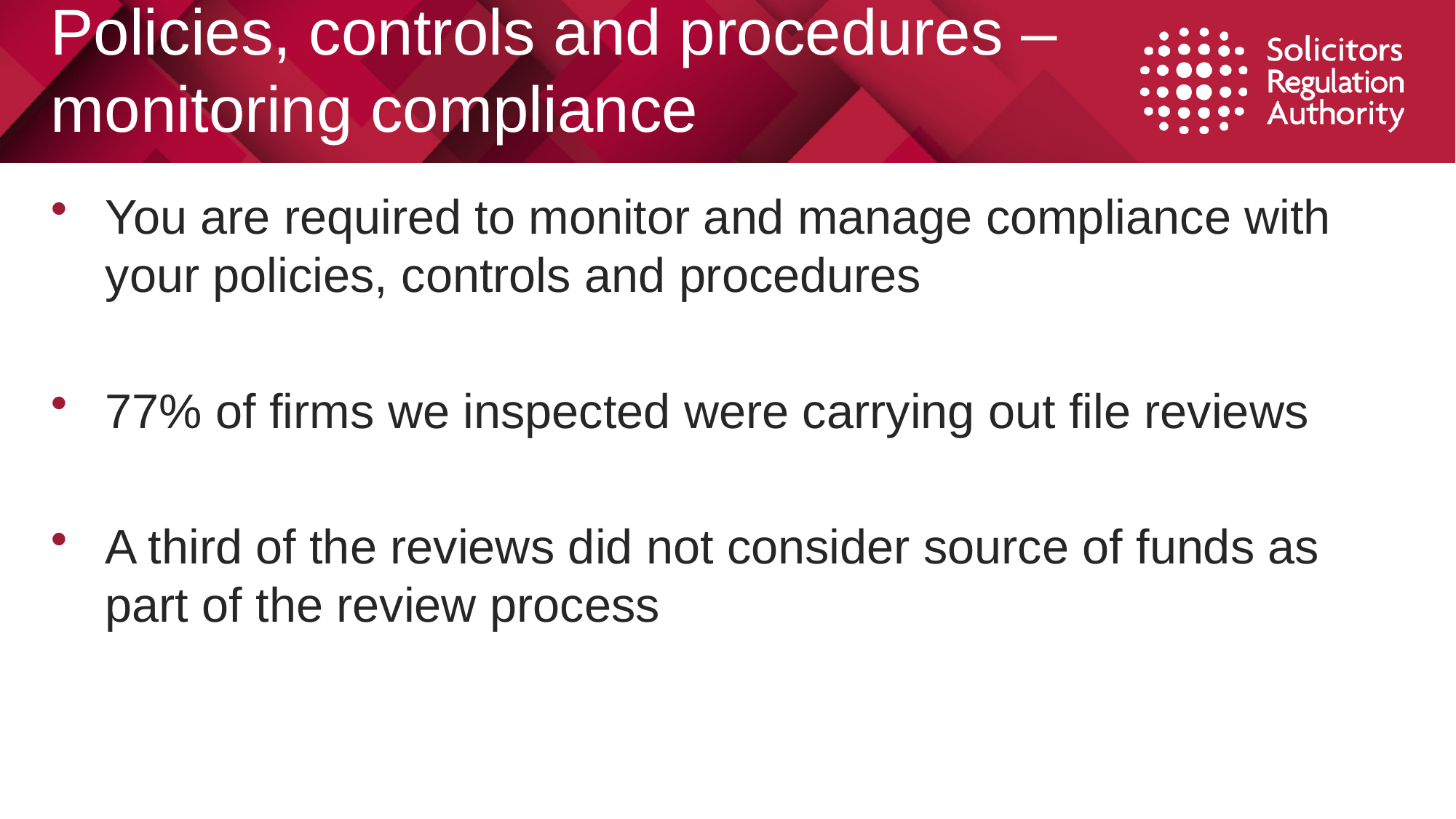

# Policies, controls and procedures – monitoring compliance
You are required to monitor and manage compliance with your policies, controls and procedures

77% of firms we inspected were carrying out file reviews

A third of the reviews did not consider source of funds as part of the review process